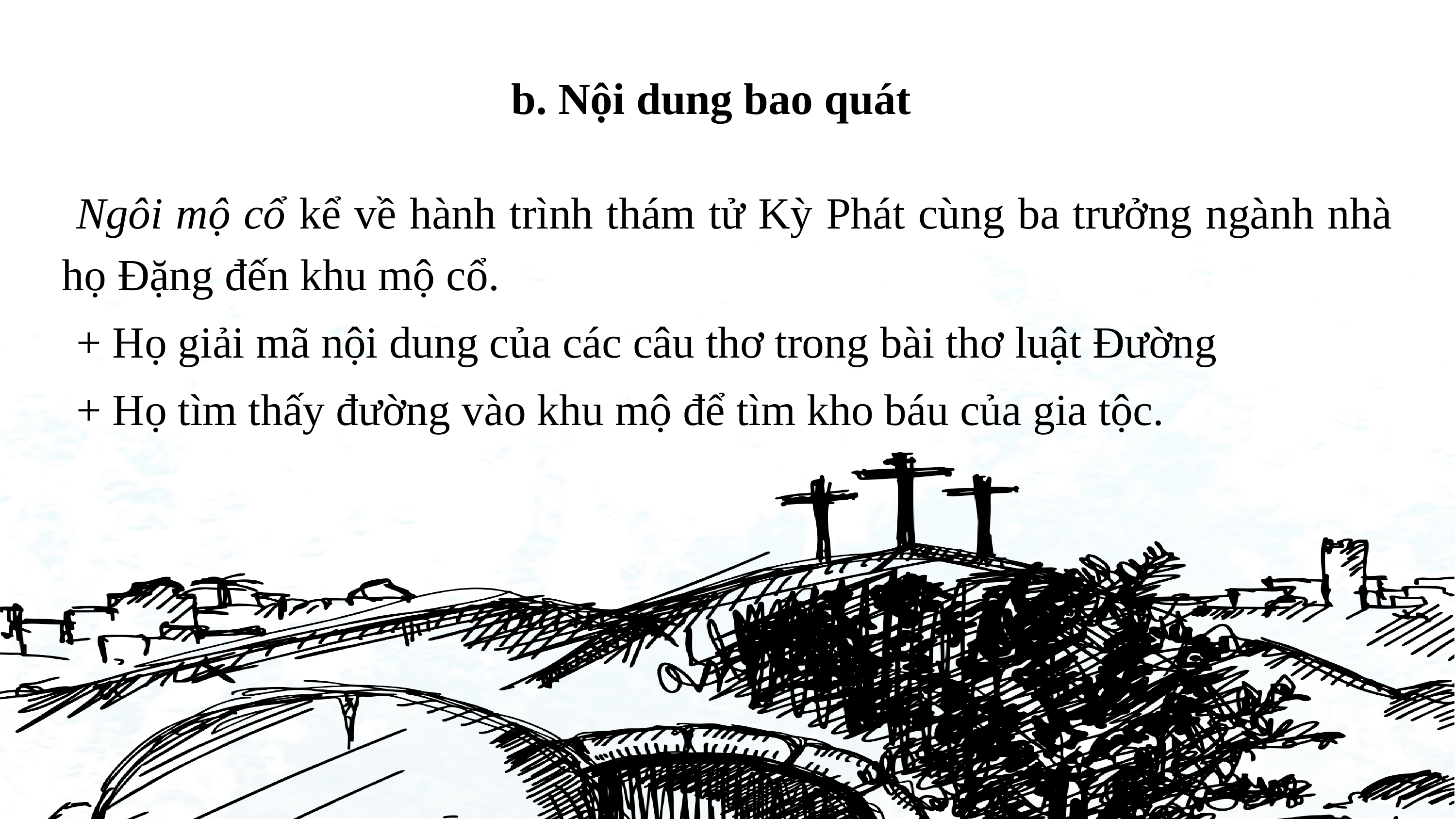

b. Nội dung bao quát
Ngôi mộ cổ kể về hành trình thám tử Kỳ Phát cùng ba trưởng ngành nhà họ Đặng đến khu mộ cổ.
+ Họ giải mã nội dung của các câu thơ trong bài thơ luật Đường
+ Họ tìm thấy đường vào khu mộ để tìm kho báu của gia tộc.